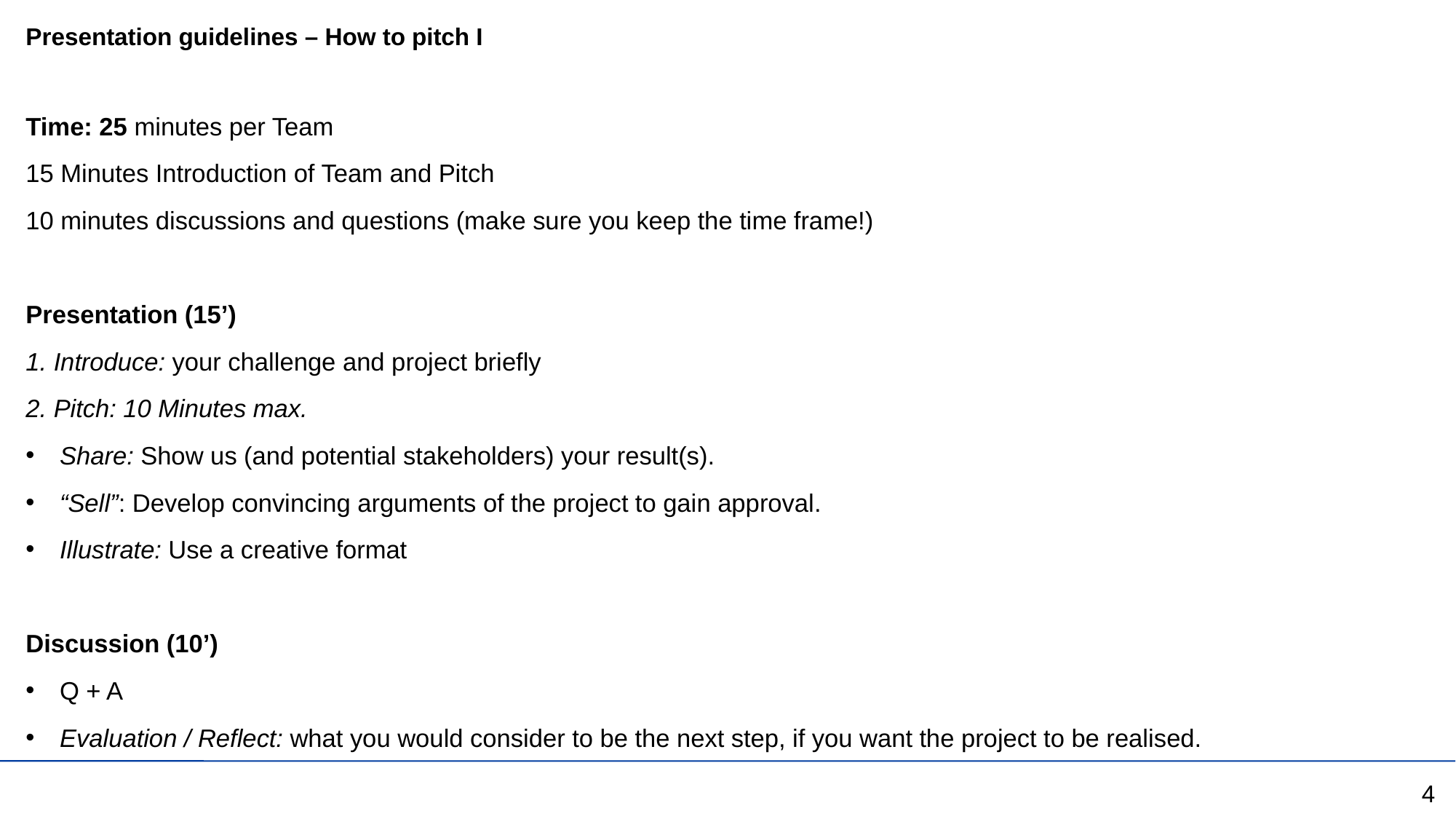

# Presentation guidelines – How to pitch I
Time: 25 minutes per Team
15 Minutes Introduction of Team and Pitch
10 minutes discussions and questions (make sure you keep the time frame!)

Presentation (15’)
1. Introduce: your challenge and project briefly
2. Pitch: 10 Minutes max.
Share: Show us (and potential stakeholders) your result(s).
“Sell”: Develop convincing arguments of the project to gain approval.
Illustrate: Use a creative format

Discussion (10’)
Q + A
Evaluation / Reflect: what you would consider to be the next step, if you want the project to be realised.

4